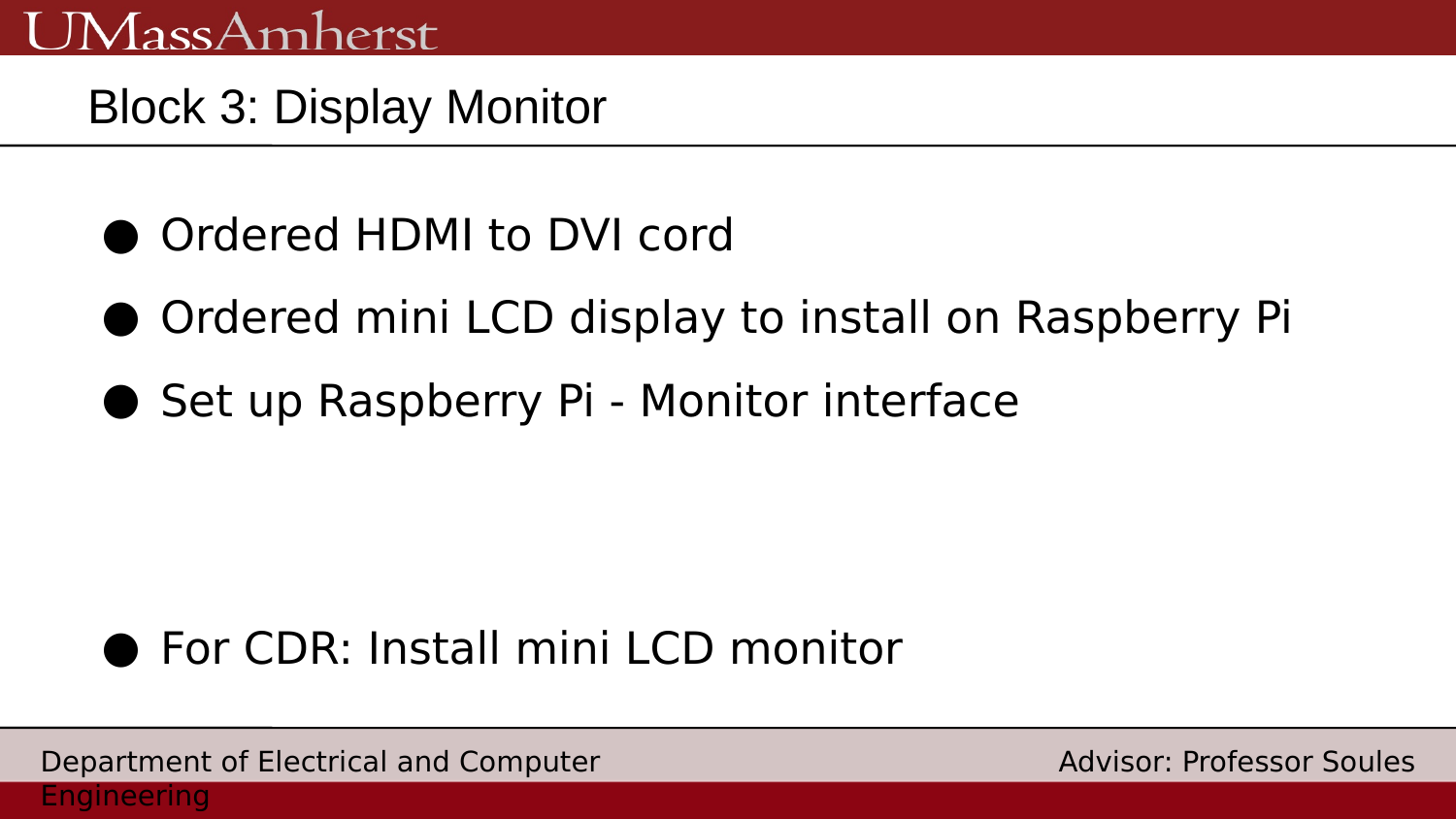

# Block 3: Display Monitor
Ordered HDMI to DVI cord
Ordered mini LCD display to install on Raspberry Pi
Set up Raspberry Pi - Monitor interface

For CDR: Install mini LCD monitor